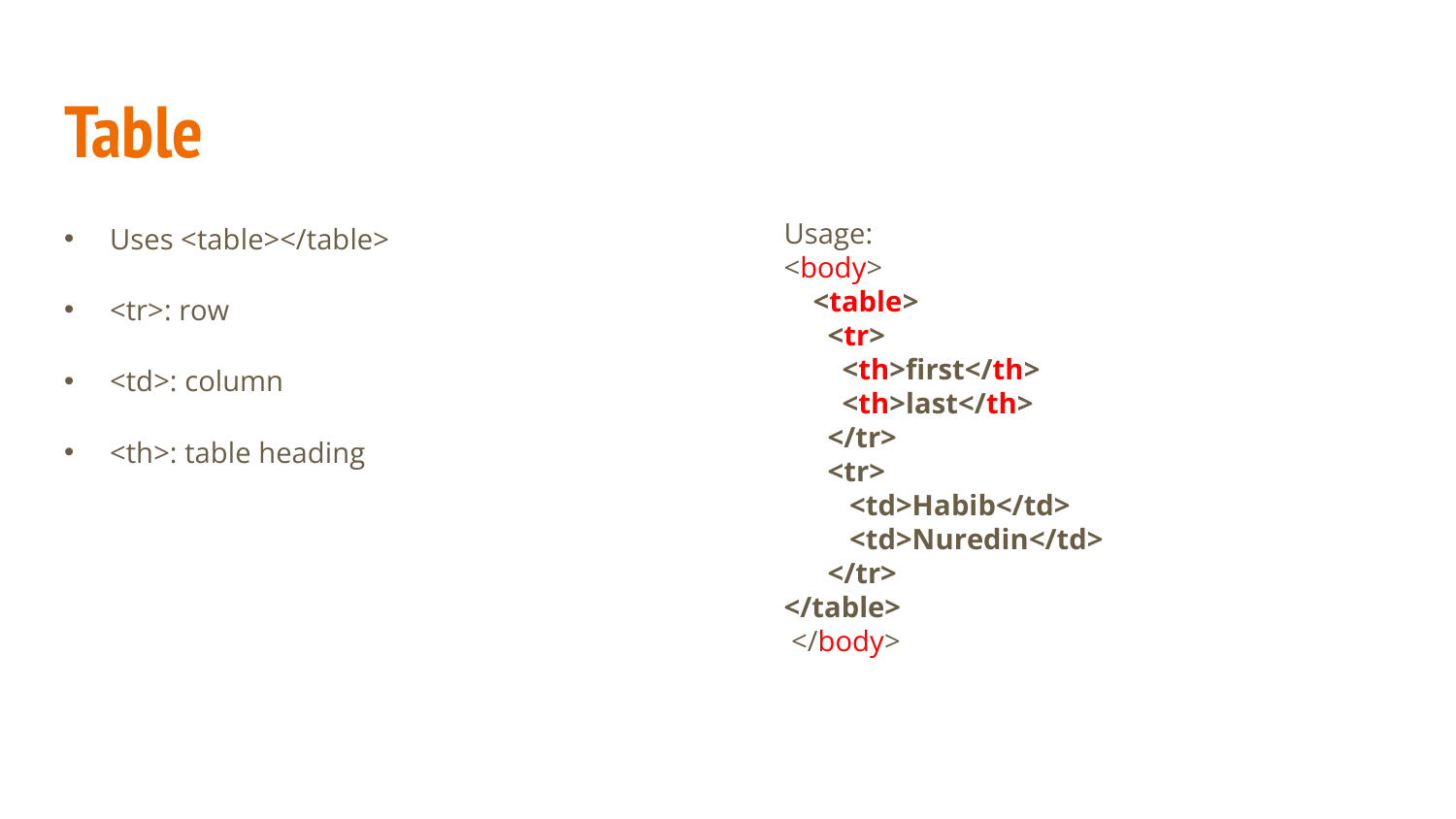

# Table
Uses <table></table>
<tr>: row
<td>: column
<th>: table heading
Usage:
<body>
    <table>
      <tr>
        <th>first</th>
        <th>last</th>
      </tr>
      <tr>
         <td>Habib</td>
         <td>Nuredin</td>
      </tr>
</table>
 </body>